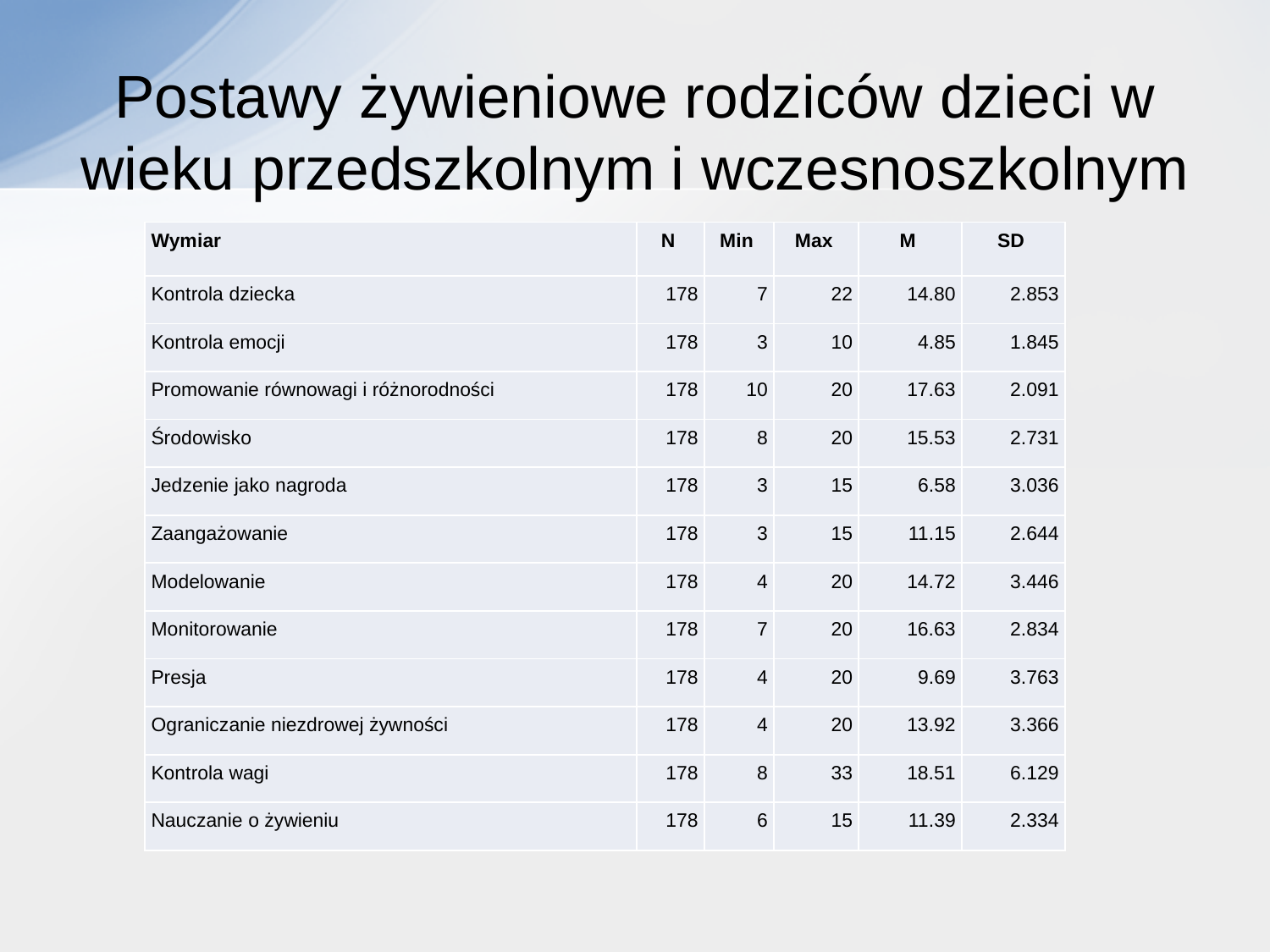

# Postawy żywieniowe rodziców dzieci w wieku przedszkolnym i wczesnoszkolnym

| Wymiar | N | Min | Max | M | SD |
| --- | --- | --- | --- | --- | --- |
| Kontrola dziecka | 178 | 7 | 22 | 14.80 | 2.853 |
| Kontrola emocji | 178 | 3 | 10 | 4.85 | 1.845 |
| Promowanie równowagi i różnorodności | 178 | 10 | 20 | 17.63 | 2.091 |
| Środowisko | 178 | 8 | 20 | 15.53 | 2.731 |
| Jedzenie jako nagroda | 178 | 3 | 15 | 6.58 | 3.036 |
| Zaangażowanie | 178 | 3 | 15 | 11.15 | 2.644 |
| Modelowanie | 178 | 4 | 20 | 14.72 | 3.446 |
| Monitorowanie | 178 | 7 | 20 | 16.63 | 2.834 |
| Presja | 178 | 4 | 20 | 9.69 | 3.763 |
| Ograniczanie niezdrowej żywności | 178 | 4 | 20 | 13.92 | 3.366 |
| Kontrola wagi | 178 | 8 | 33 | 18.51 | 6.129 |
| Nauczanie o żywieniu | 178 | 6 | 15 | 11.39 | 2.334 |